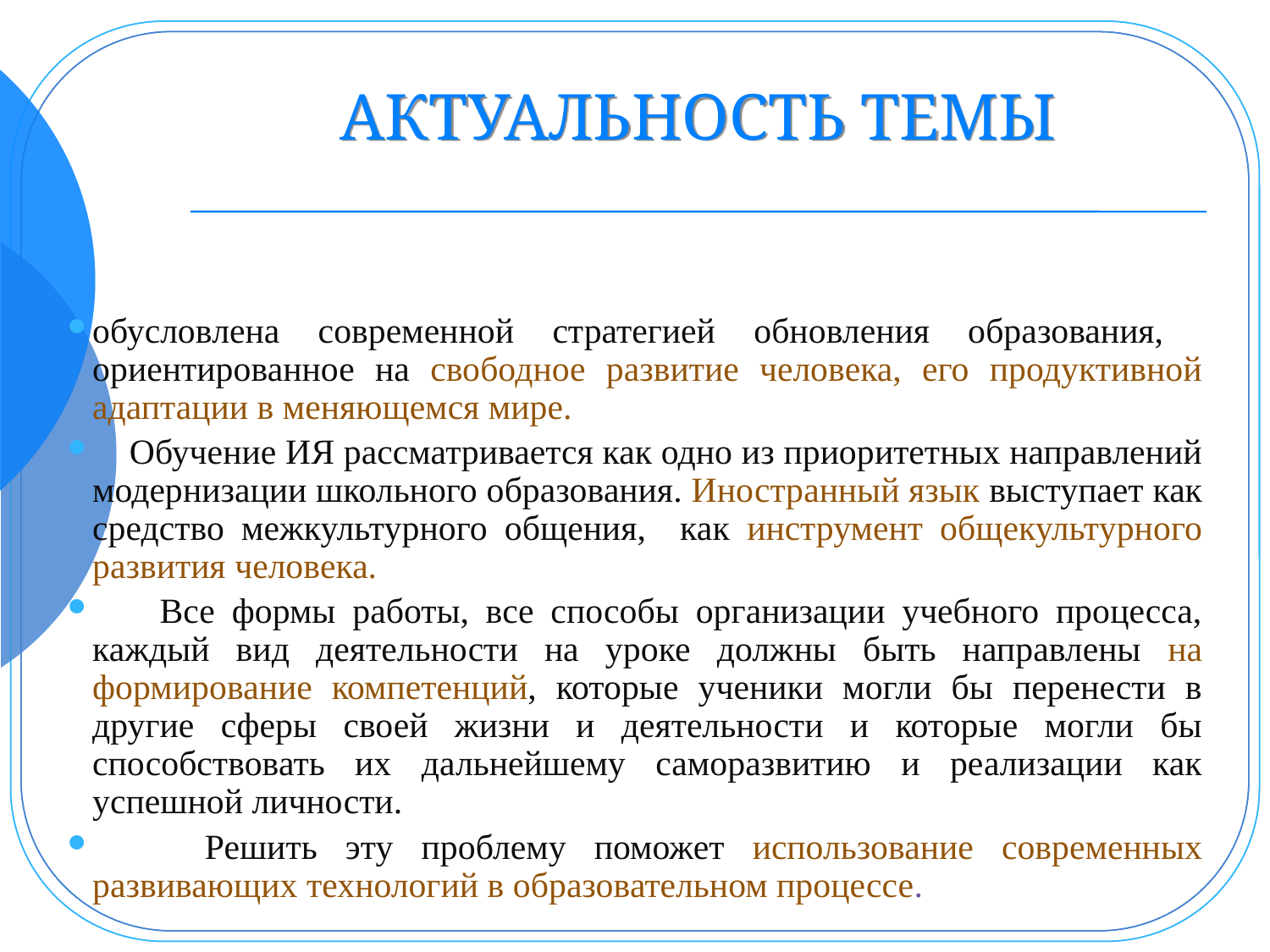

АКТУАЛЬНОСТЬ ТЕМЫ
обусловлена современной стратегией обновления образования,  ориентированное на свободное развитие человека, его продуктивной адаптации в меняющемся мире.
    Обучение ИЯ рассматривается как одно из приоритетных направлений модернизации школьного образования. Иностранный язык выступает как средство межкультурного общения,  как инструмент общекультурного развития человека.
    Все формы работы, все способы организации учебного процесса, каждый вид деятельности на уроке должны быть направлены на формирование компетенций, которые ученики могли бы перенести в другие сферы своей жизни и деятельности и которые могли бы способствовать их дальнейшему саморазвитию и реализации как успешной личности.
    Решить эту проблему поможет использование современных развивающих технологий в образовательном процессе.